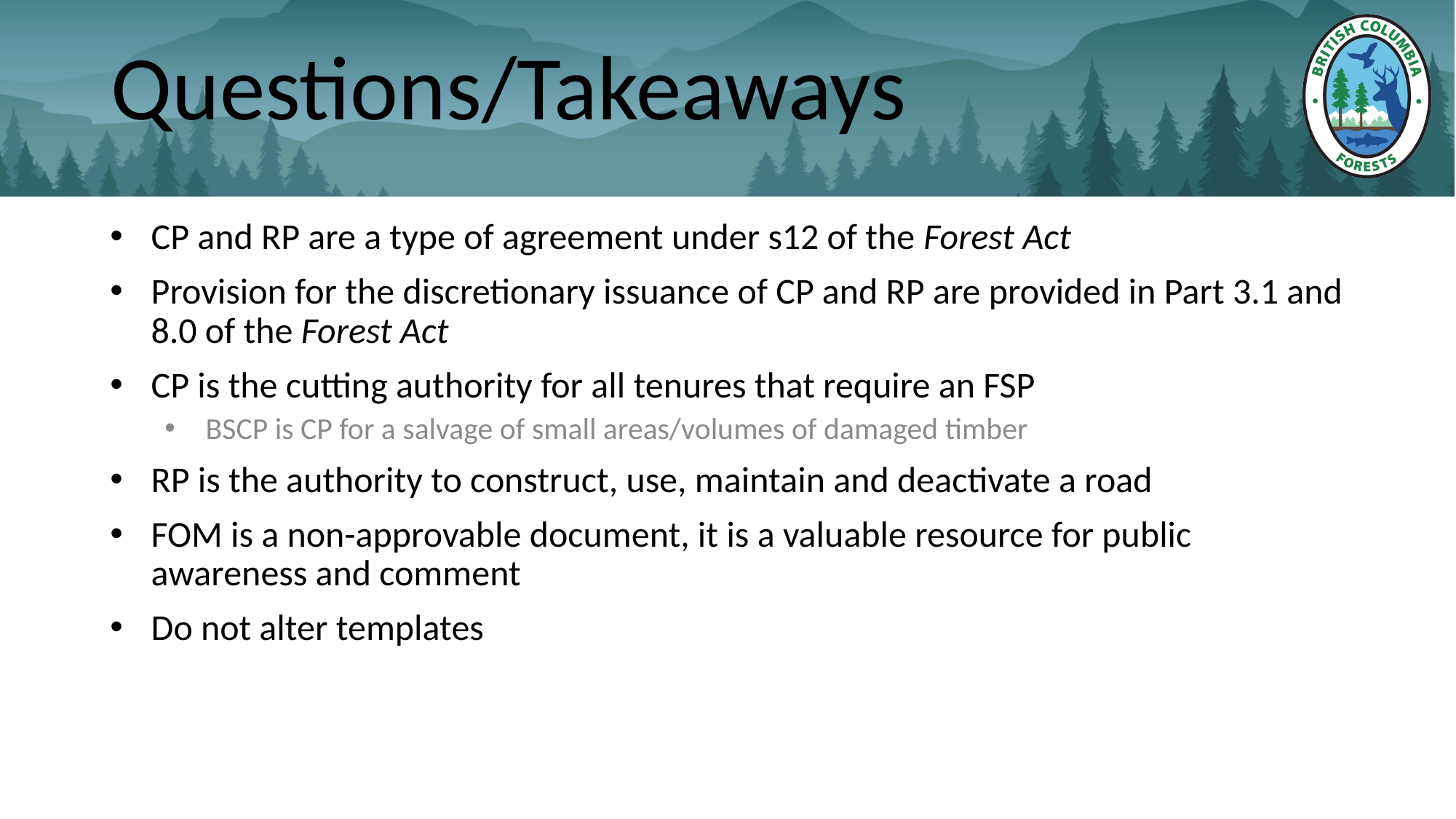

# Questions/Takeaways
CP and RP are a type of agreement under s12 of the Forest Act
Provision for the discretionary issuance of CP and RP are provided in Part 3.1 and 8.0 of the Forest Act
CP is the cutting authority for all tenures that require an FSP
BSCP is CP for a salvage of small areas/volumes of damaged timber
RP is the authority to construct, use, maintain and deactivate a road
FOM is a non-approvable document, it is a valuable resource for public awareness and comment
Do not alter templates